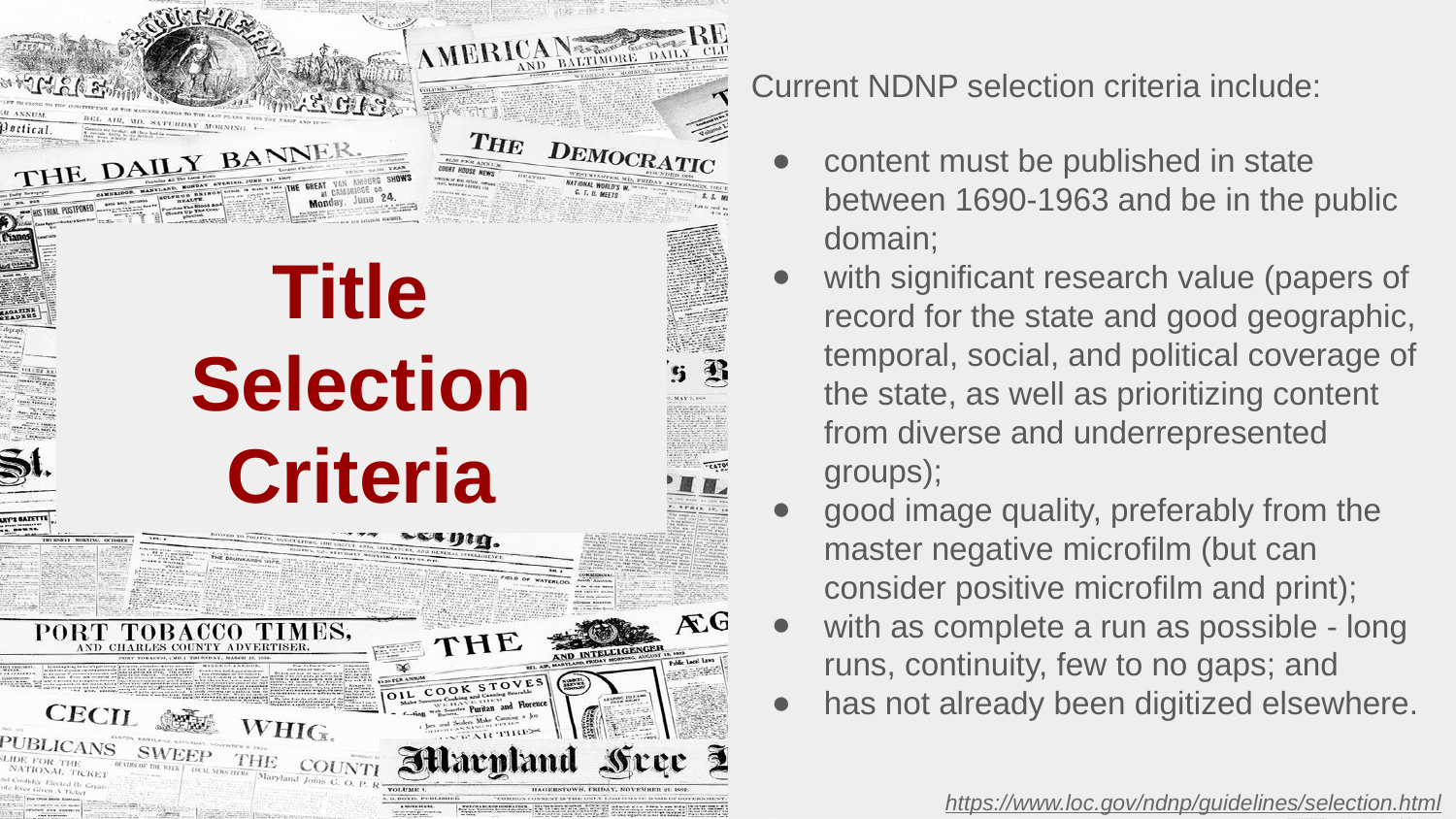

Current NDNP selection criteria include:

content must be published in state between 1690-1963 and be in the public domain;
with significant research value (papers of record for the state and good geographic, temporal, social, and political coverage of the state, as well as prioritizing content from diverse and underrepresented groups);
good image quality, preferably from the master negative microfilm (but can consider positive microfilm and print);
with as complete a run as possible - long runs, continuity, few to no gaps; and
has not already been digitized elsewhere.

https://www.loc.gov/ndnp/guidelines/selection.html

# Title
Selection
Criteria